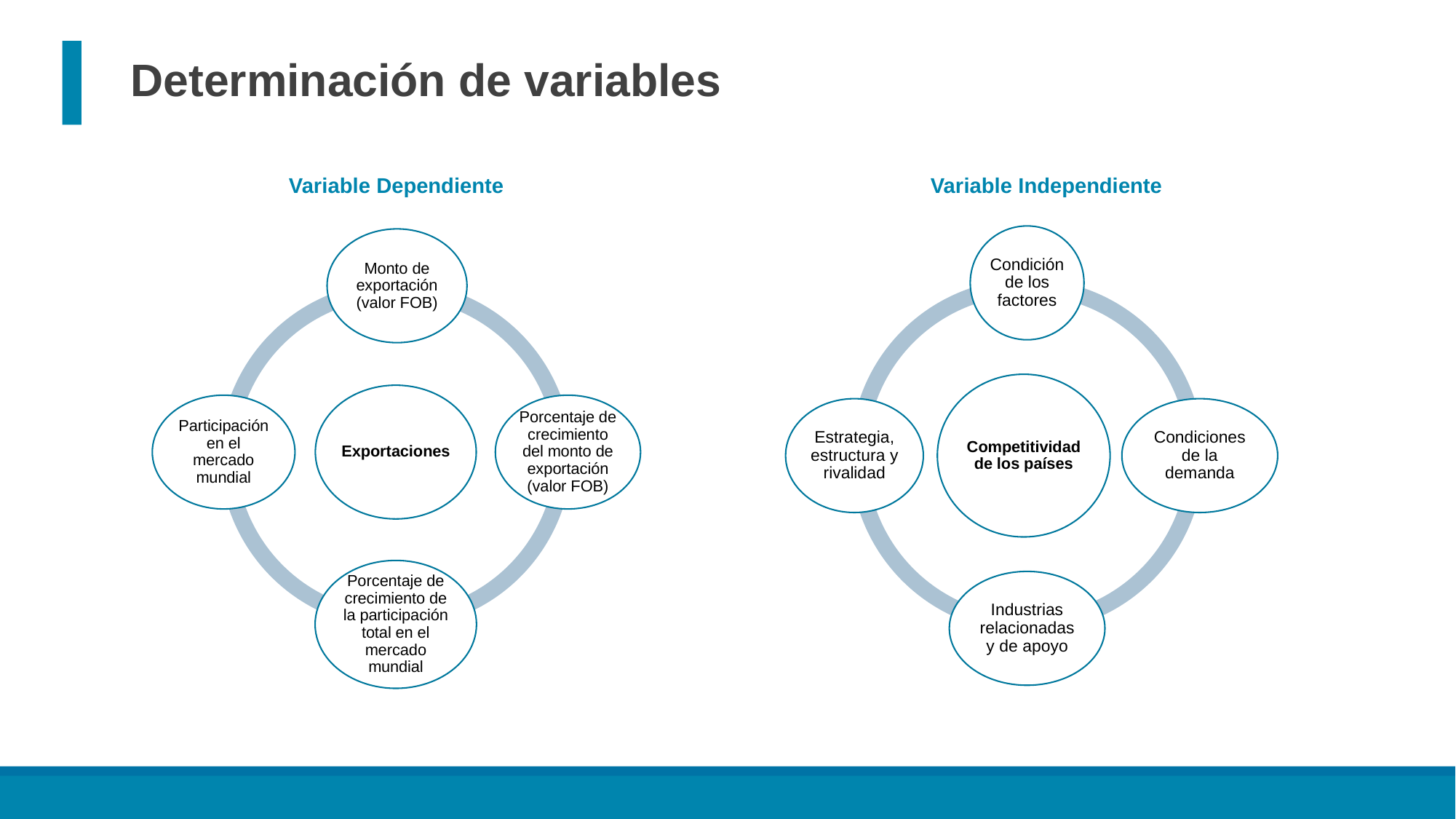

Determinación de variables
Variable Independiente
Variable Dependiente
Competitividad de los países
Condición de los factores
Condiciones de la demanda
Industrias relacionadas y de apoyo
Estrategia, estructura y rivalidad
Exportaciones
Monto de exportación (valor FOB)
Porcentaje de crecimiento del monto de exportación (valor FOB)
Porcentaje de crecimiento de la participación total en el mercado mundial
Participación en el mercado mundial